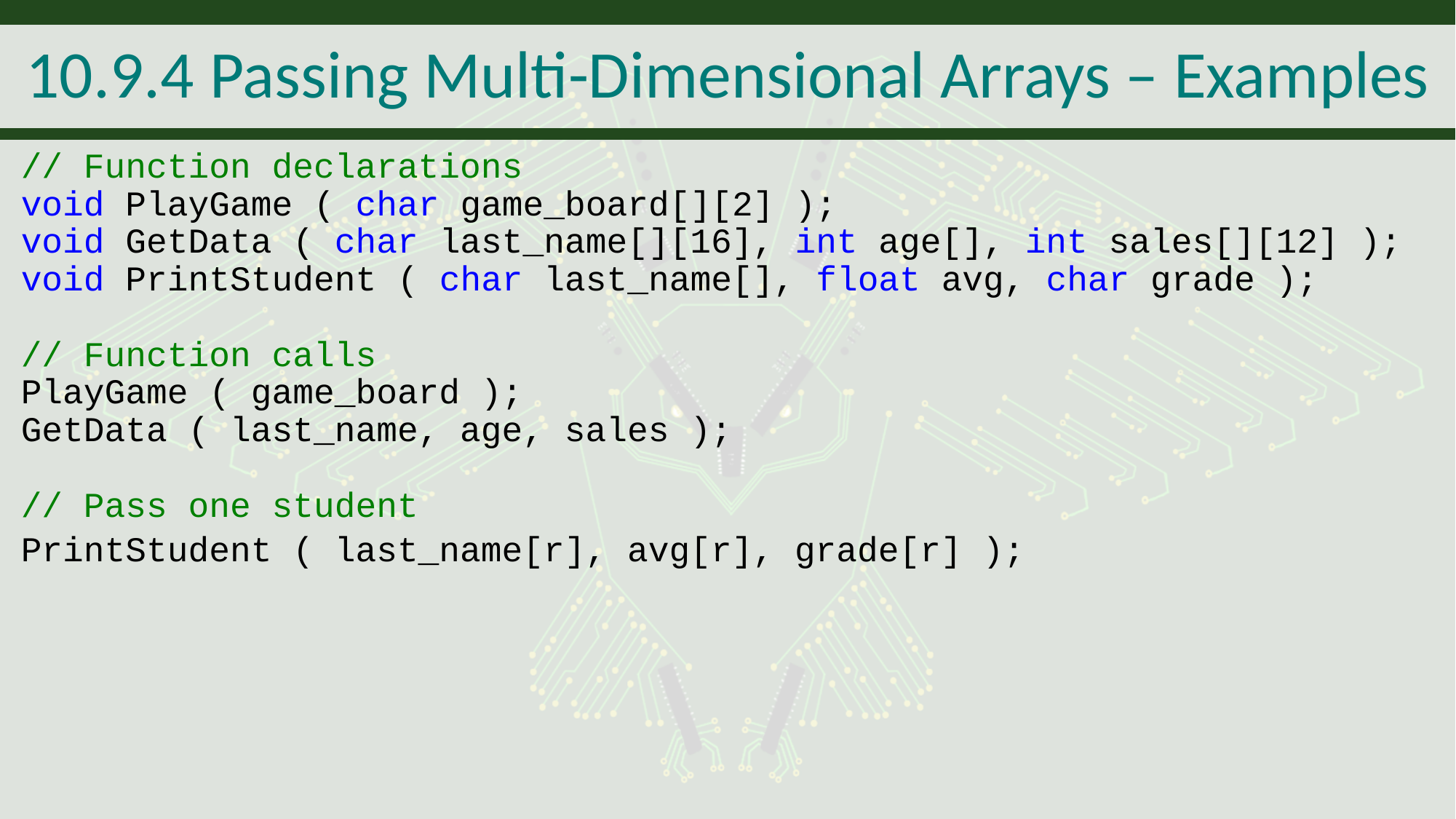

# 10.9.4 Passing Multi-Dimensional Arrays – Examples
// Function declarations
void PlayGame ( char game_board[][2] );
void GetData ( char last_name[][16], int age[], int sales[][12] );
void PrintStudent ( char last_name[], float avg, char grade );

// Function calls
PlayGame ( game_board );
GetData ( last_name, age, sales );

// Pass one student
PrintStudent ( last_name[r], avg[r], grade[r] );